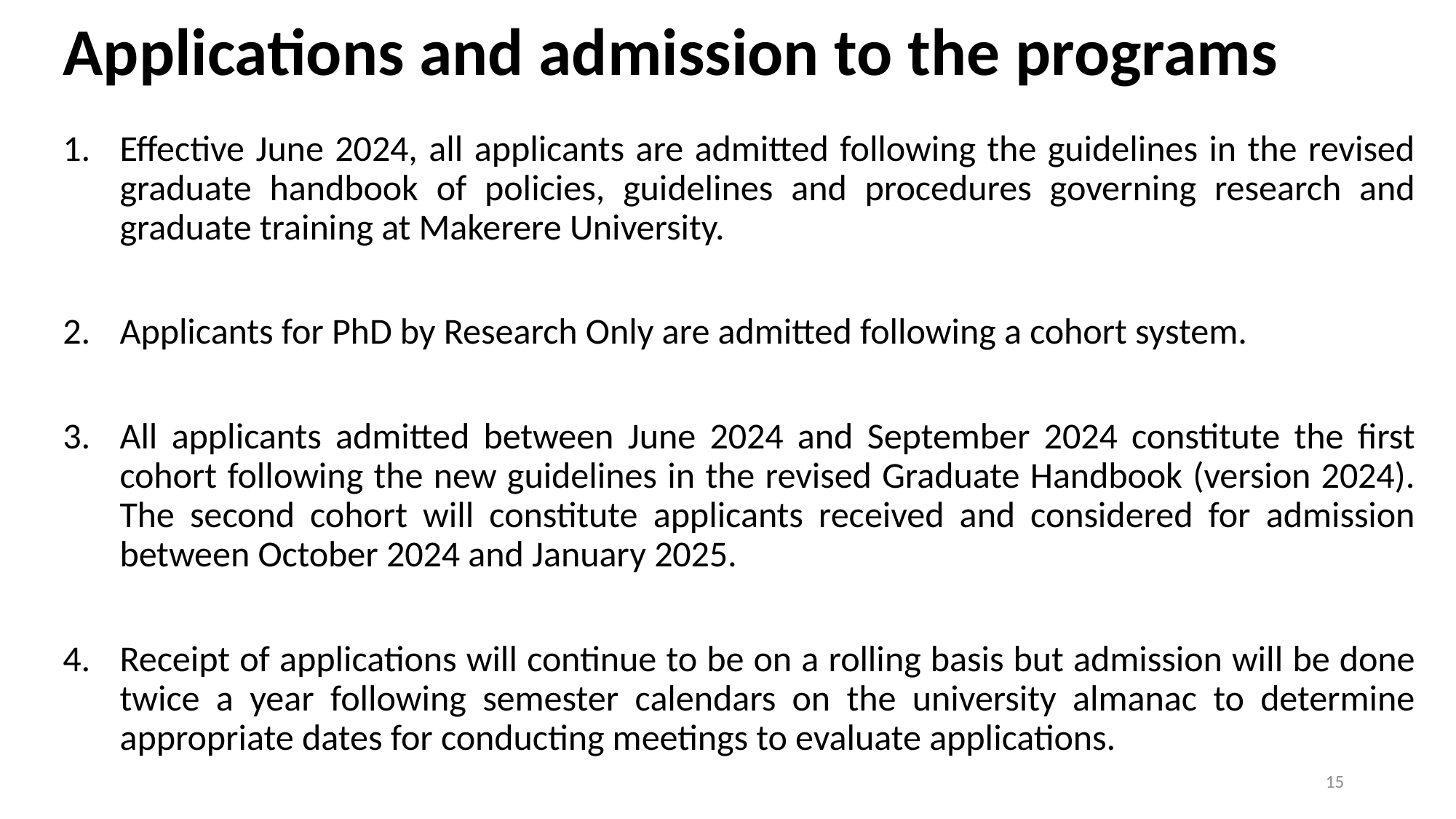

# Applications and admission to the programs
Effective June 2024, all applicants are admitted following the guidelines in the revised graduate handbook of policies, guidelines and procedures governing research and graduate training at Makerere University.

Applicants for PhD by Research Only are admitted following a cohort system.

All applicants admitted between June 2024 and September 2024 constitute the first cohort following the new guidelines in the revised Graduate Handbook (version 2024). The second cohort will constitute applicants received and considered for admission between October 2024 and January 2025.

Receipt of applications will continue to be on a rolling basis but admission will be done twice a year following semester calendars on the university almanac to determine appropriate dates for conducting meetings to evaluate applications.
15